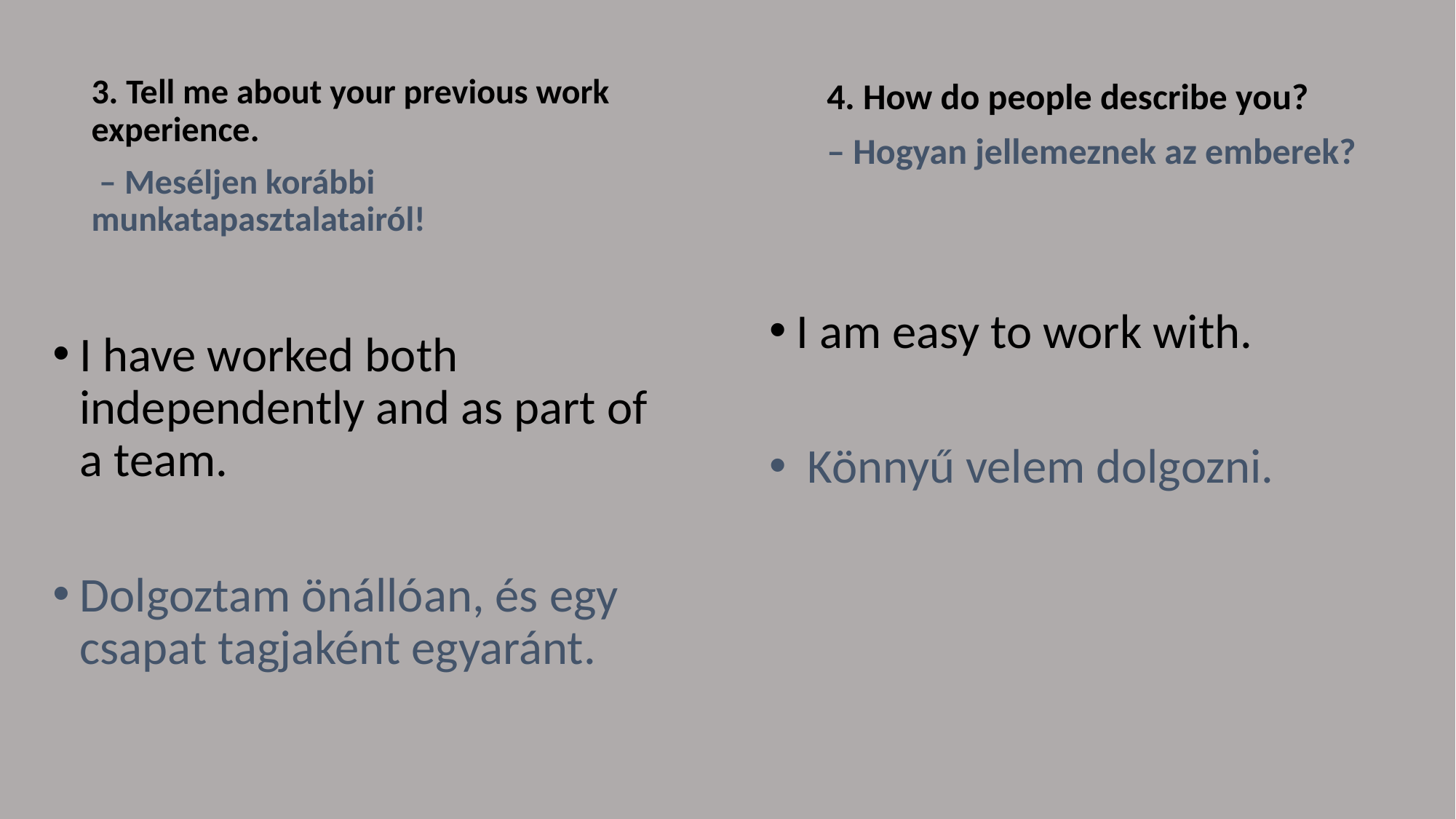

3. Tell me about your previous work experience.
 – Meséljen korábbi munkatapasztalatairól!
4. How do people describe you?
– Hogyan jellemeznek az emberek?

I am easy to work with.

 Könnyű velem dolgozni.

I have worked both independently and as part of a team.

Dolgoztam önállóan, és egy csapat tagjaként egyaránt.